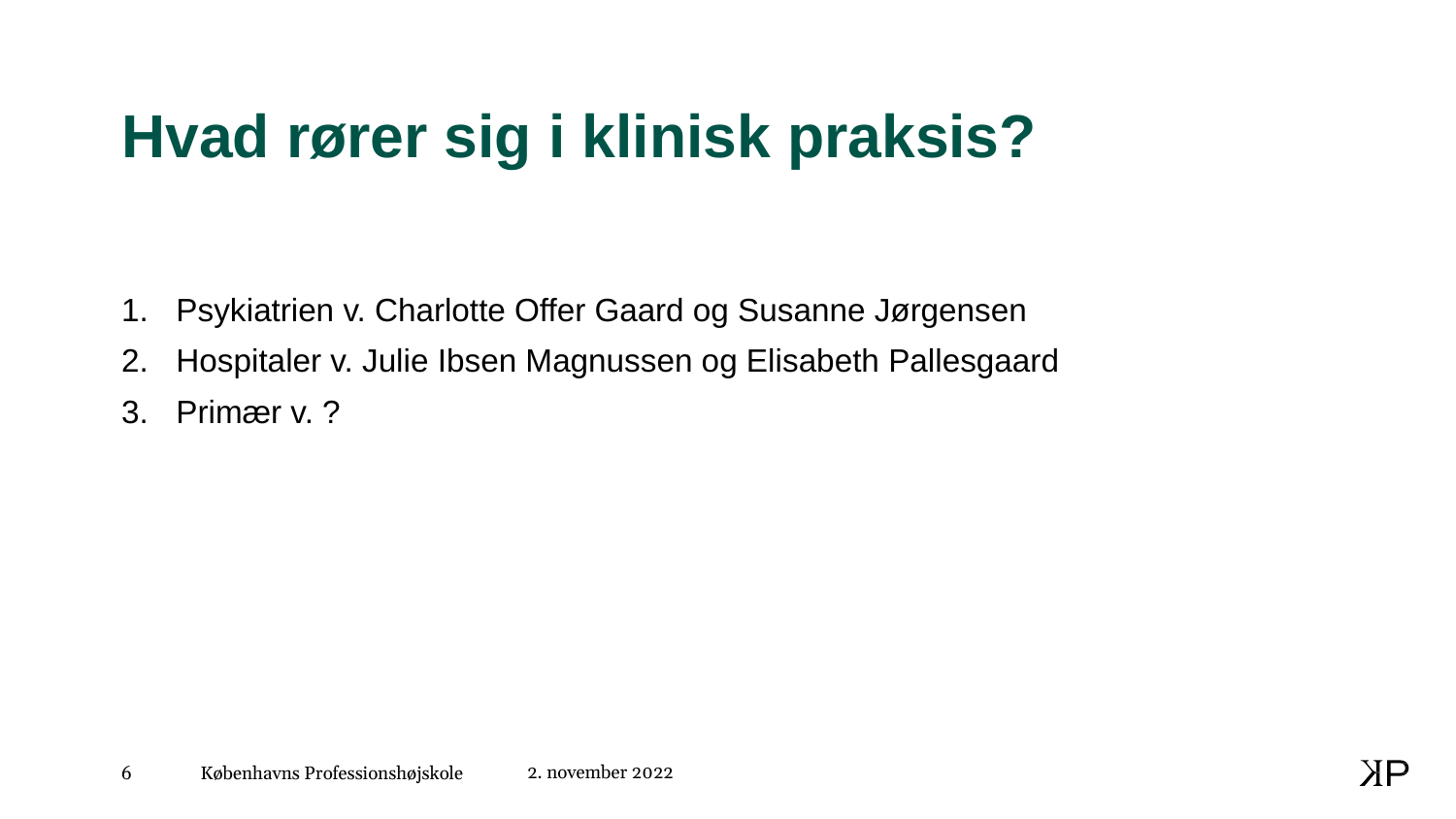

# Hvad rører sig i klinisk praksis?
Psykiatrien v. Charlotte Offer Gaard og Susanne Jørgensen
Hospitaler v. Julie Ibsen Magnussen og Elisabeth Pallesgaard
Primær v. ?
2. november 2022